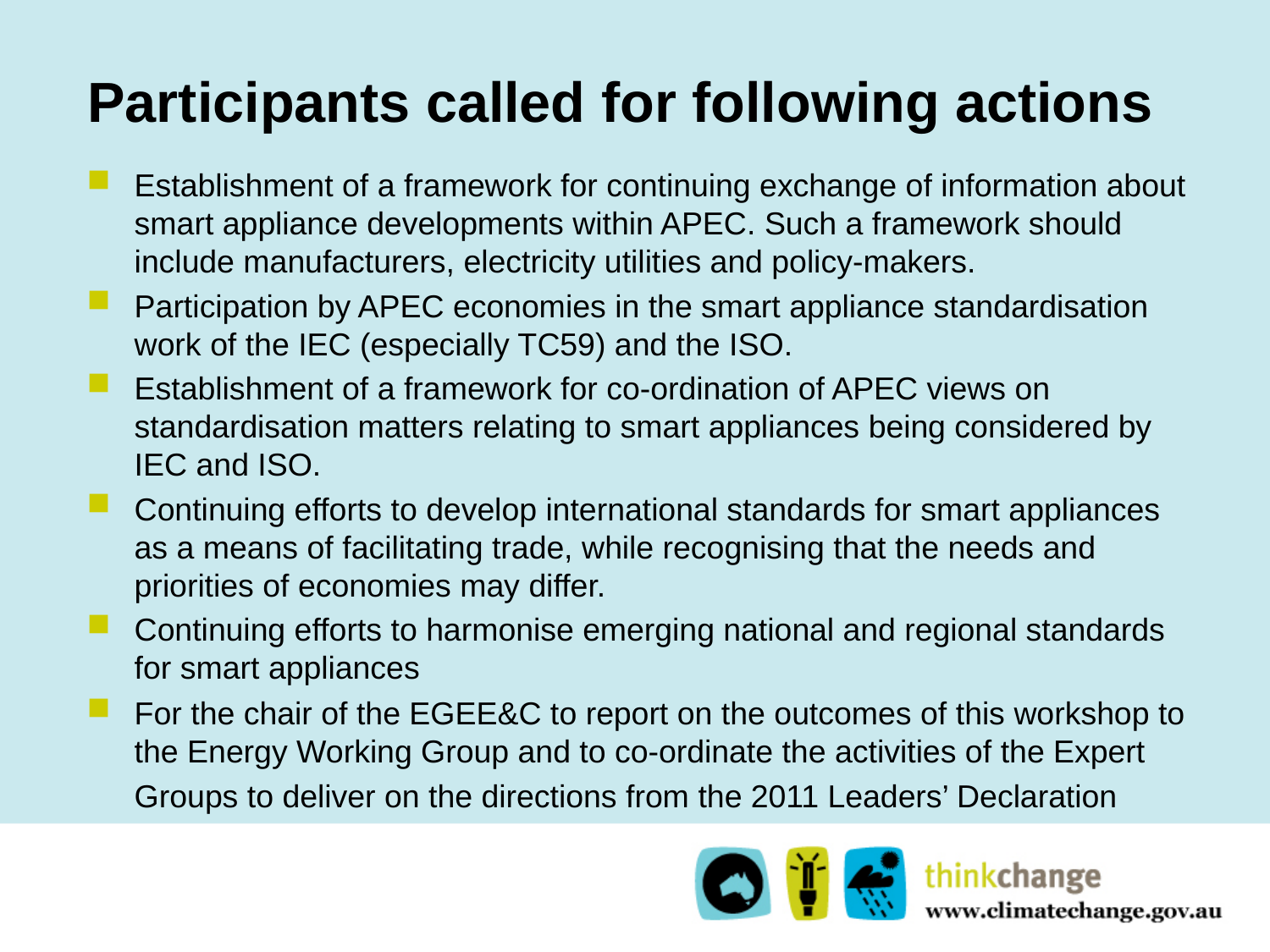

# Participants called for following actions
Establishment of a framework for continuing exchange of information about smart appliance developments within APEC. Such a framework should include manufacturers, electricity utilities and policy-makers.
Participation by APEC economies in the smart appliance standardisation work of the IEC (especially TC59) and the ISO.
Establishment of a framework for co-ordination of APEC views on standardisation matters relating to smart appliances being considered by IEC and ISO.
Continuing efforts to develop international standards for smart appliances as a means of facilitating trade, while recognising that the needs and priorities of economies may differ.
Continuing efforts to harmonise emerging national and regional standards for smart appliances
For the chair of the EGEE&C to report on the outcomes of this workshop to the Energy Working Group and to co-ordinate the activities of the Expert Groups to deliver on the directions from the 2011 Leaders’ Declaration